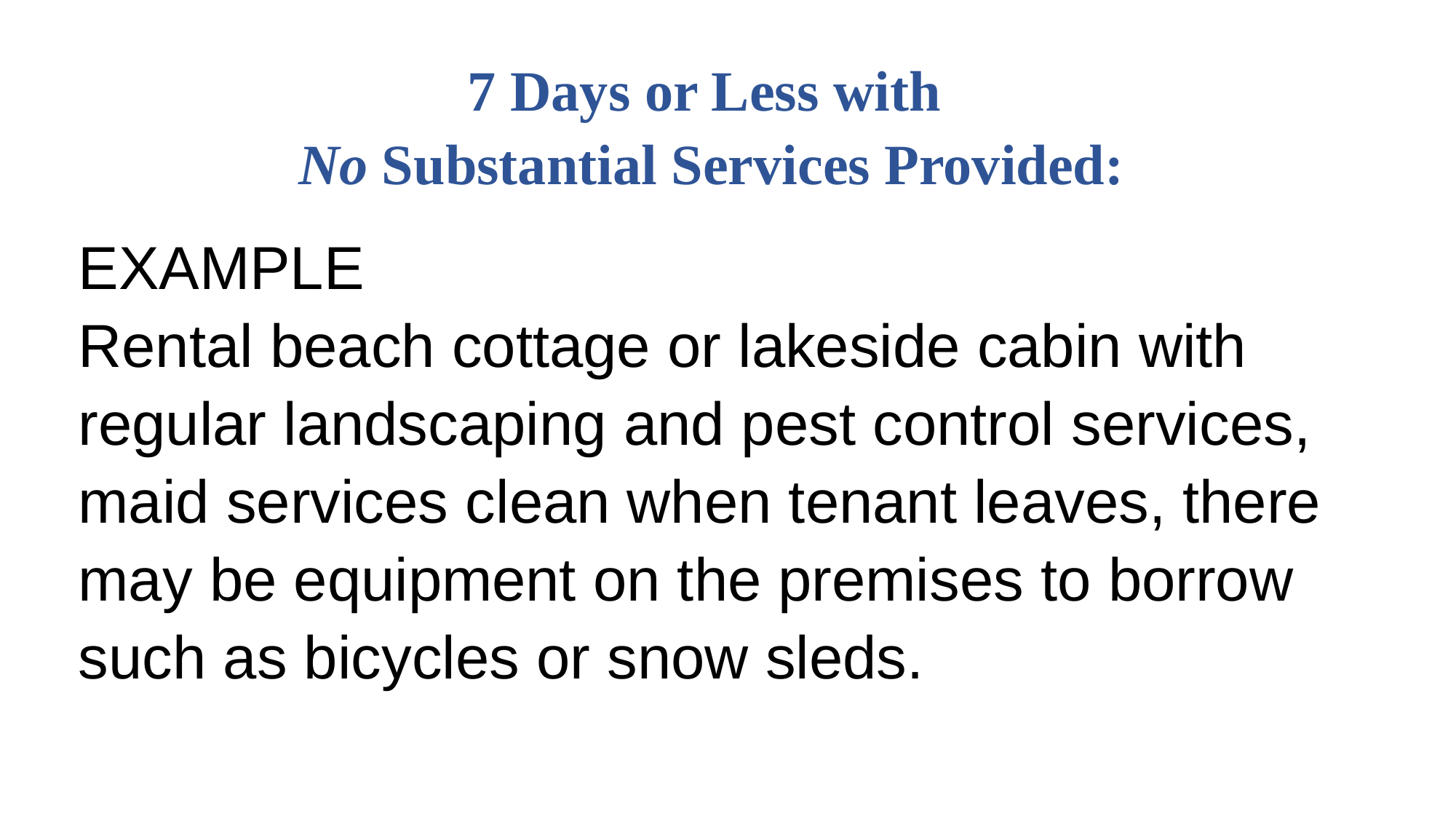

# 7 Days or Less with No Substantial Services Provided:
EXAMPLE
Rental beach cottage or lakeside cabin with regular landscaping and pest control services, maid services clean when tenant leaves, there may be equipment on the premises to borrow such as bicycles or snow sleds.